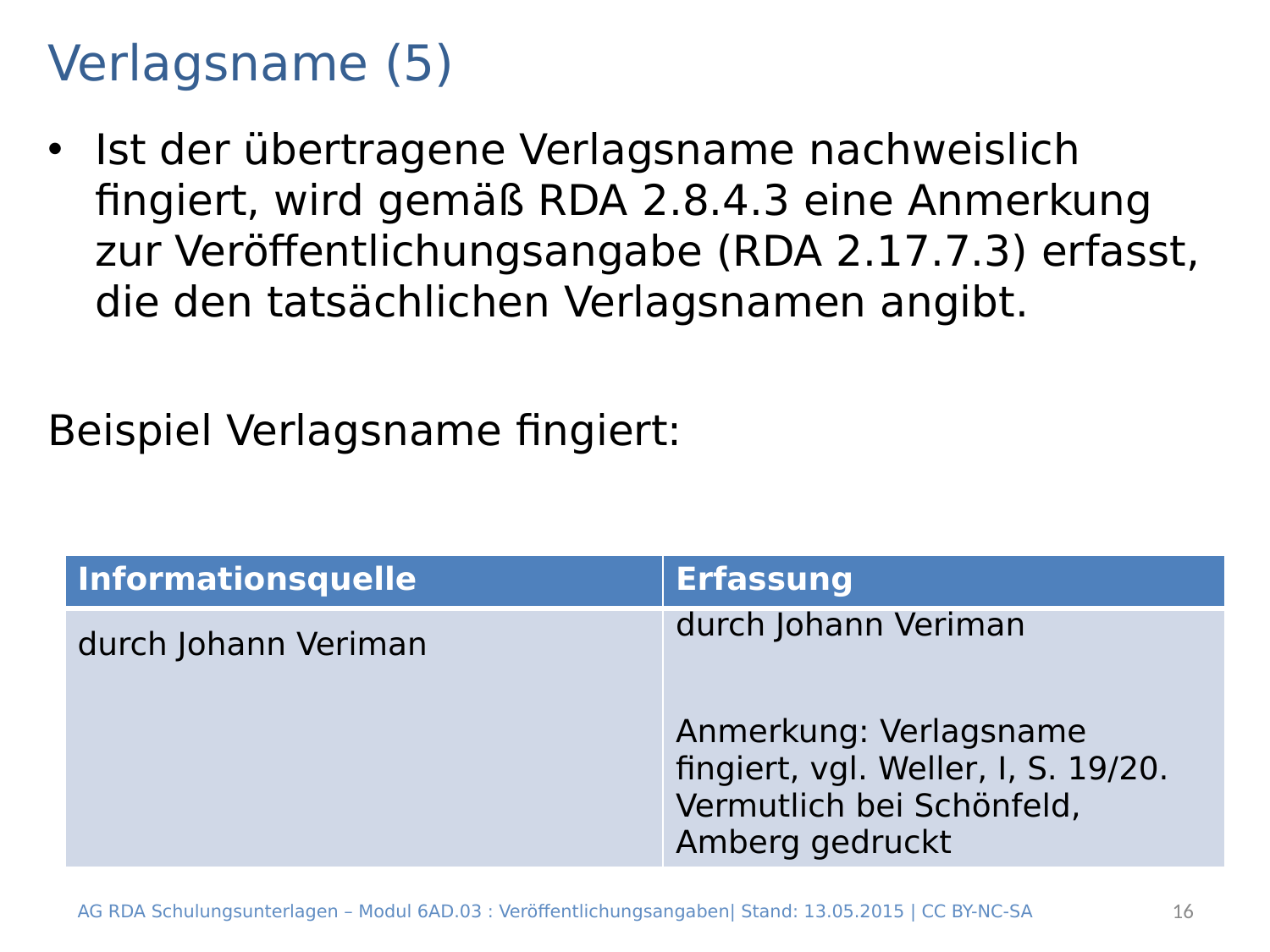

# Verlagsname (5)
Ist der übertragene Verlagsname nachweislich fingiert, wird gemäß RDA 2.8.4.3 eine Anmerkung zur Veröffentlichungsangabe (RDA 2.17.7.3) erfasst, die den tatsächlichen Verlagsnamen angibt.

Beispiel Verlagsname fingiert:

| Informationsquelle | Erfassung |
| --- | --- |
| durch Johann Veriman | durch Johann Veriman Anmerkung: Verlagsname fingiert, vgl. Weller, I, S. 19/20. Vermutlich bei Schönfeld, Amberg gedruckt |
AG RDA Schulungsunterlagen – Modul 6AD.03 : Veröffentlichungsangaben| Stand: 13.05.2015 | CC BY-NC-SA
16